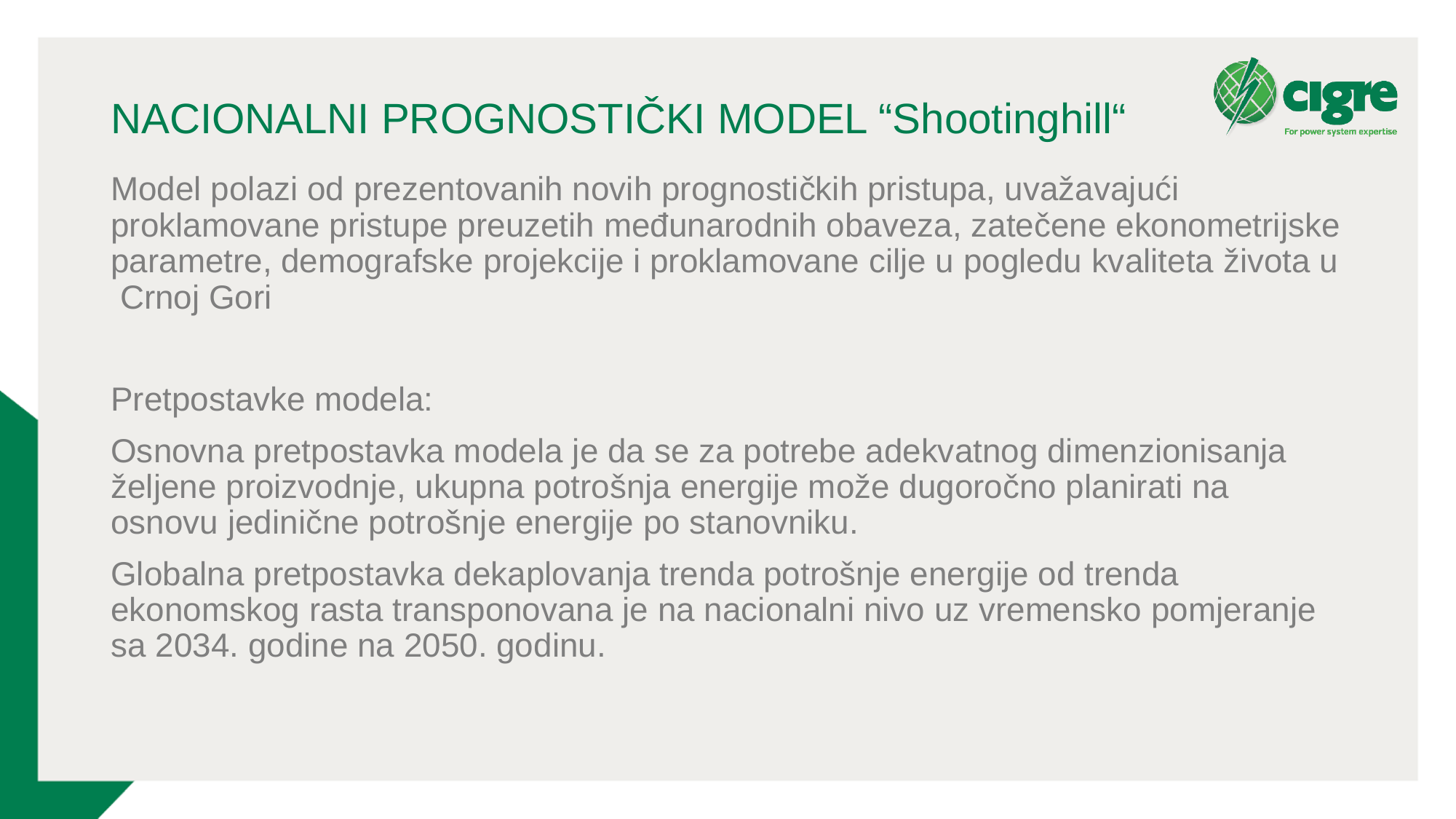

# NACIONALNI PROGNOSTIČKI MODEL “Shootinghill“
Model polazi od prezentovanih novih prognostičkih pristupa, uvažavajući proklamovane pristupe preuzetih međunarodnih obaveza, zatečene ekonometrijske parametre, demografske projekcije i proklamovane cilje u pogledu kvaliteta života u  Crnoj Gori

Pretpostavke modela:
Osnovna pretpostavka modela je da se za potrebe adekvatnog dimenzionisanja željene proizvodnje, ukupna potrošnja energije može dugoročno planirati na osnovu jedinične potrošnje energije po stanovniku.
Globalna pretpostavka dekaplovanja trenda potrošnje energije od trenda ekonomskog rasta transponovana je na nacionalni nivo uz vremensko pomjeranje sa 2034. godine na 2050. godinu.